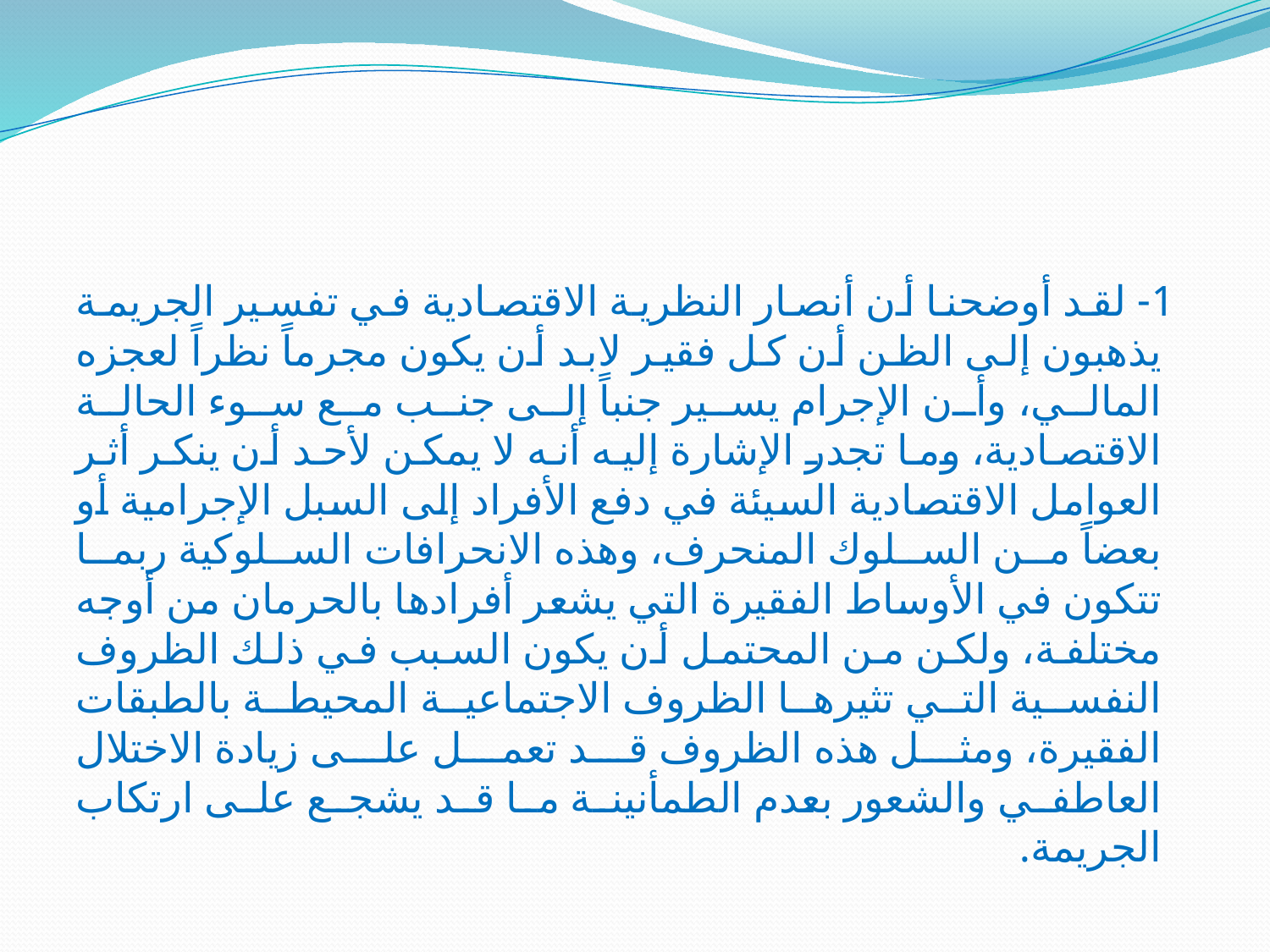

#
  1- لقد أوضحنا أن أنصار النظرية الاقتصادية في تفسير الجريمة يذهبون إلى الظن أن كل فقير لابد أن يكون مجرماً نظراً لعجزه المالي، وأن الإجرام يسير جنباً إلى جنب مع سوء الحالة الاقتصادية، وما تجدر الإشارة إليه أنه لا يمكن لأحد أن ينكر أثر العوامل الاقتصادية السيئة في دفع الأفراد إلى السبل الإجرامية أو بعضاً من السلوك المنحرف، وهذه الانحرافات السلوكية ربما تتكون في الأوساط الفقيرة التي يشعر أفرادها بالحرمان من أوجه مختلفة، ولكن من المحتمل أن يكون السبب في ذلك الظروف النفسية التي تثيرها الظروف الاجتماعية المحيطة بالطبقات الفقيرة، ومثل هذه الظروف قد تعمل على زيادة الاختلال العاطفي والشعور بعدم الطمأنينة ما قد يشجع على ارتكاب الجريمة.